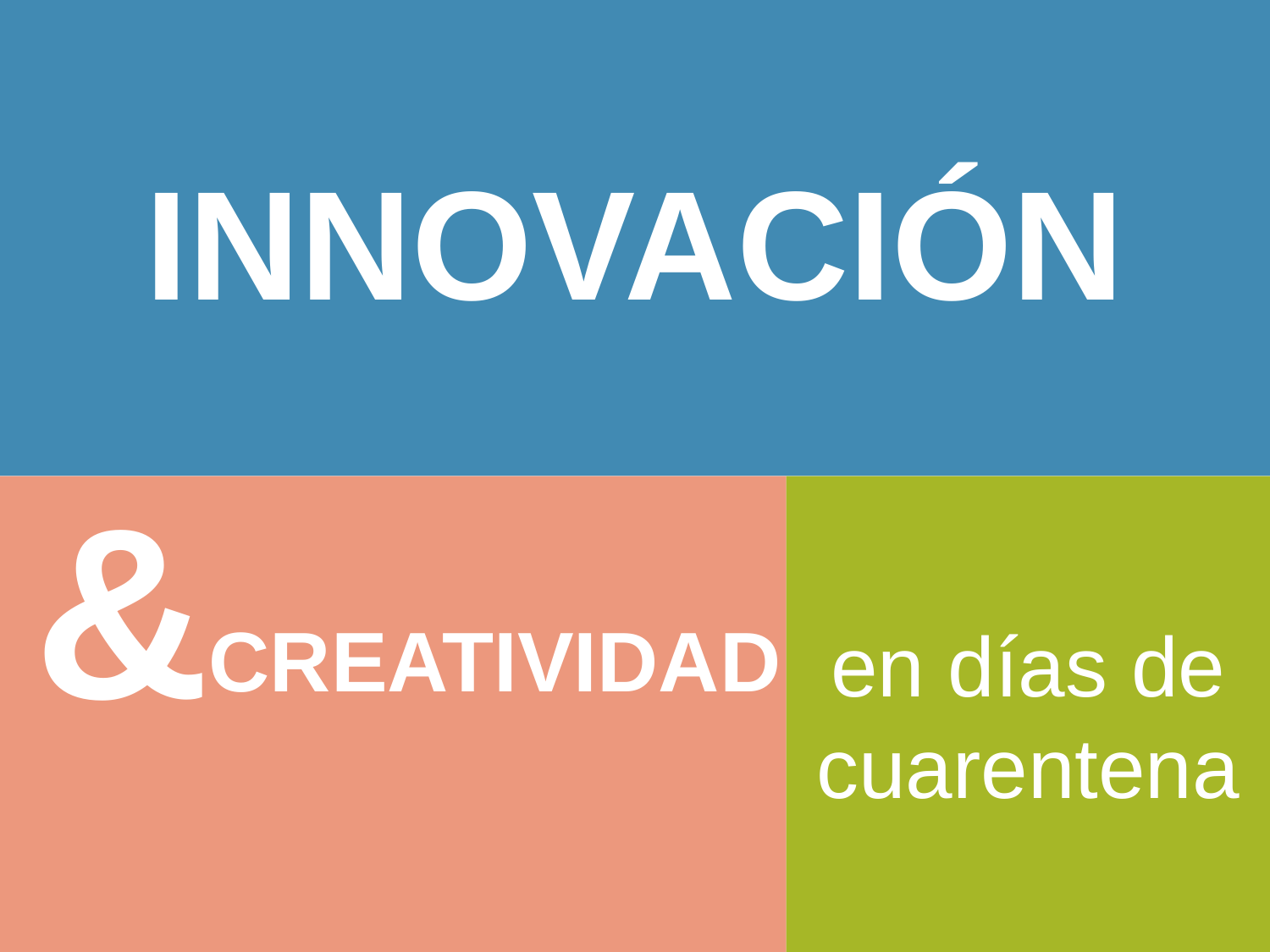

INNOVACIÓN
&

en días de cuarentena
CREATIVIDAD